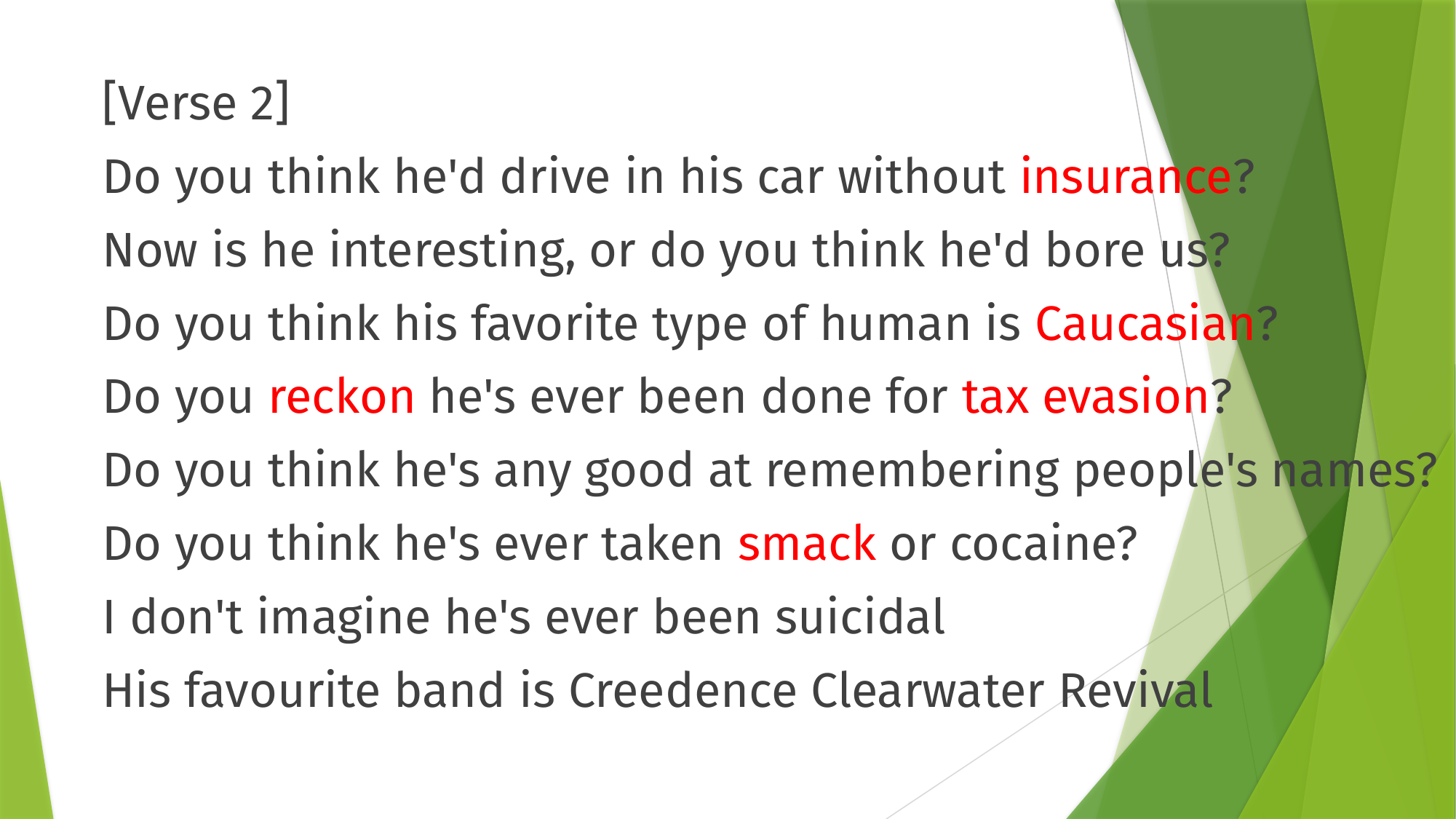

[Verse 2]
Do you think he'd drive in his car without insurance?
Now is he interesting, or do you think he'd bore us?
Do you think his favorite type of human is Caucasian?
Do you reckon he's ever been done for tax evasion?
Do you think he's any good at remembering people's names?
Do you think he's ever taken smack or cocaine?
I don't imagine he's ever been suicidal
His favourite band is Creedence Clearwater Revival